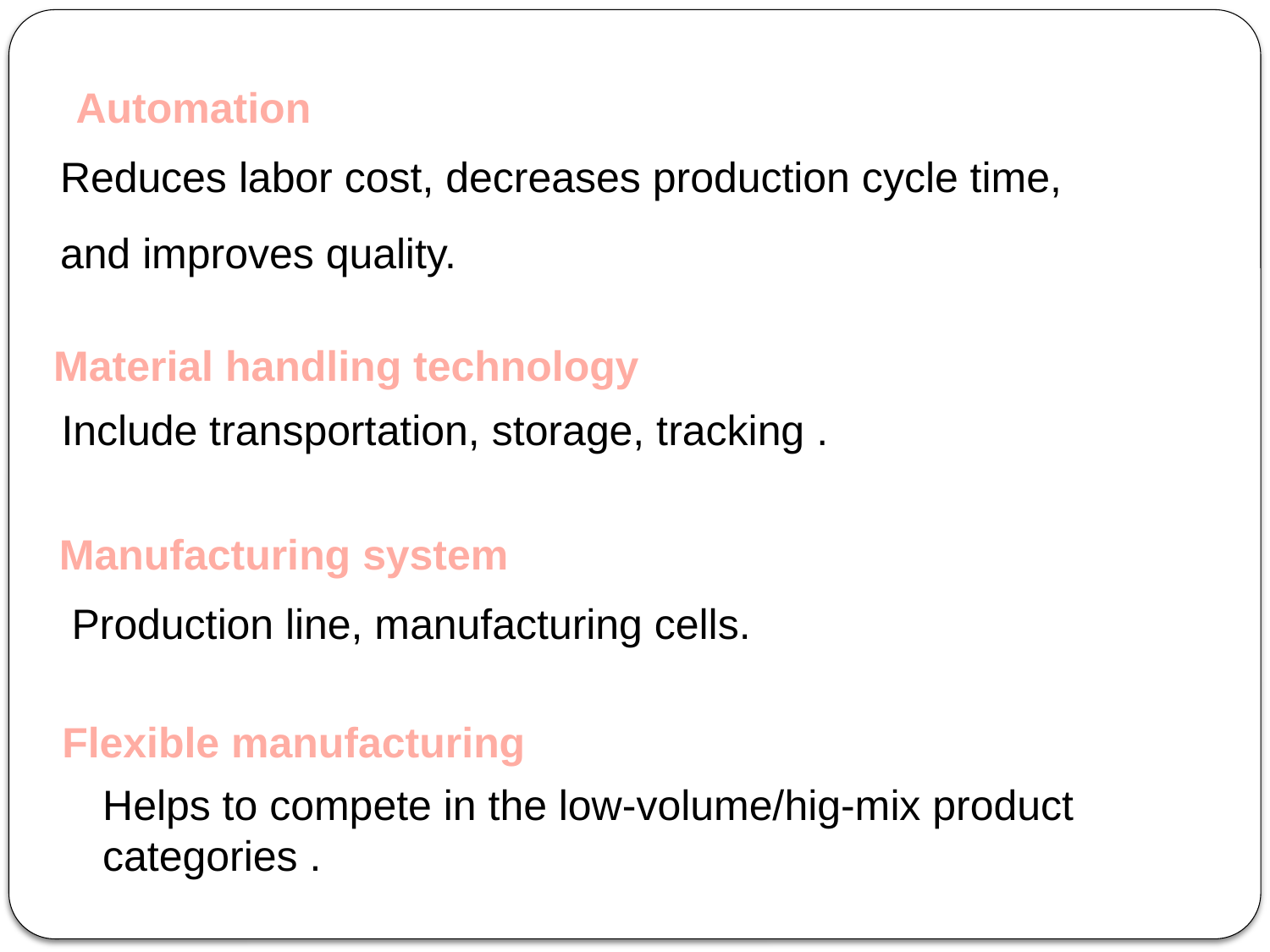

Automation
Reduces labor cost, decreases production cycle time, and improves quality.
Material handling technology
Include transportation, storage, tracking .
Manufacturing system
Production line, manufacturing cells.
Flexible manufacturing
Helps to compete in the low-volume/hig-mix product categories .